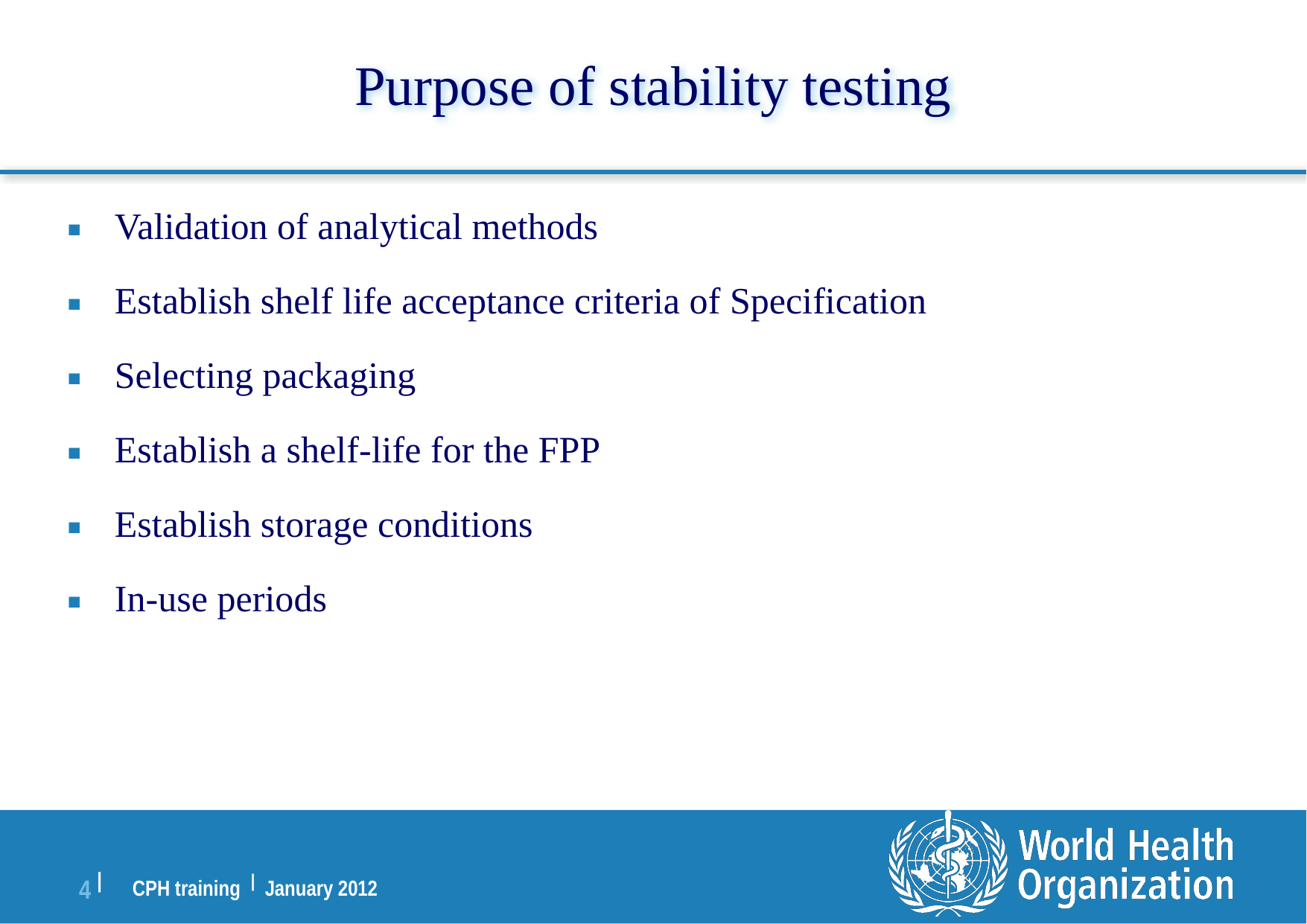

# Purpose of stability testing
Validation of analytical methods
Establish shelf life acceptance criteria of Specification
Selecting packaging
Establish a shelf-life for the FPP
Establish storage conditions
In-use periods